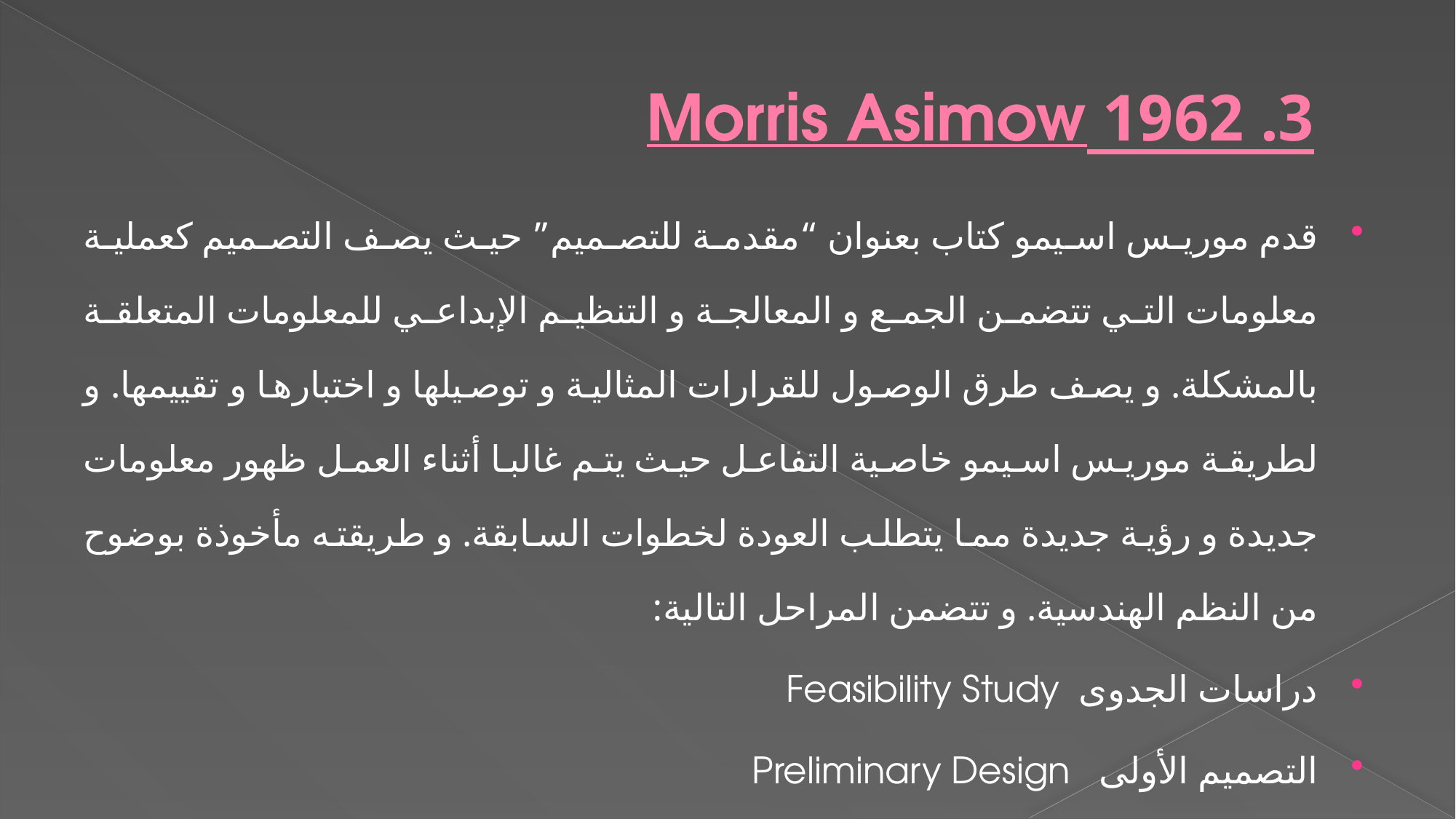

# 3. 1962 Morris Asimow
قدم موريس اسيمو كتاب بعنوان “مقدمة للتصميم” حيث يصف التصميم كعملية معلومات التي تتضمن الجمع و المعالجة و التنظيم الإبداعي للمعلومات المتعلقة بالمشكلة. و يصف طرق الوصول للقرارات المثالية و توصيلها و اختبارها و تقييمها. و لطريقة موريس اسيمو خاصية التفاعل حيث يتم غالبا أثناء العمل ظهور معلومات جديدة و رؤية جديدة مما يتطلب العودة لخطوات السابقة. و طريقته مأخوذة بوضوح من النظم الهندسية. و تتضمن المراحل التالية:
دراسات الجدوى  Feasibility Study
التصميم الأولى   Preliminary Design